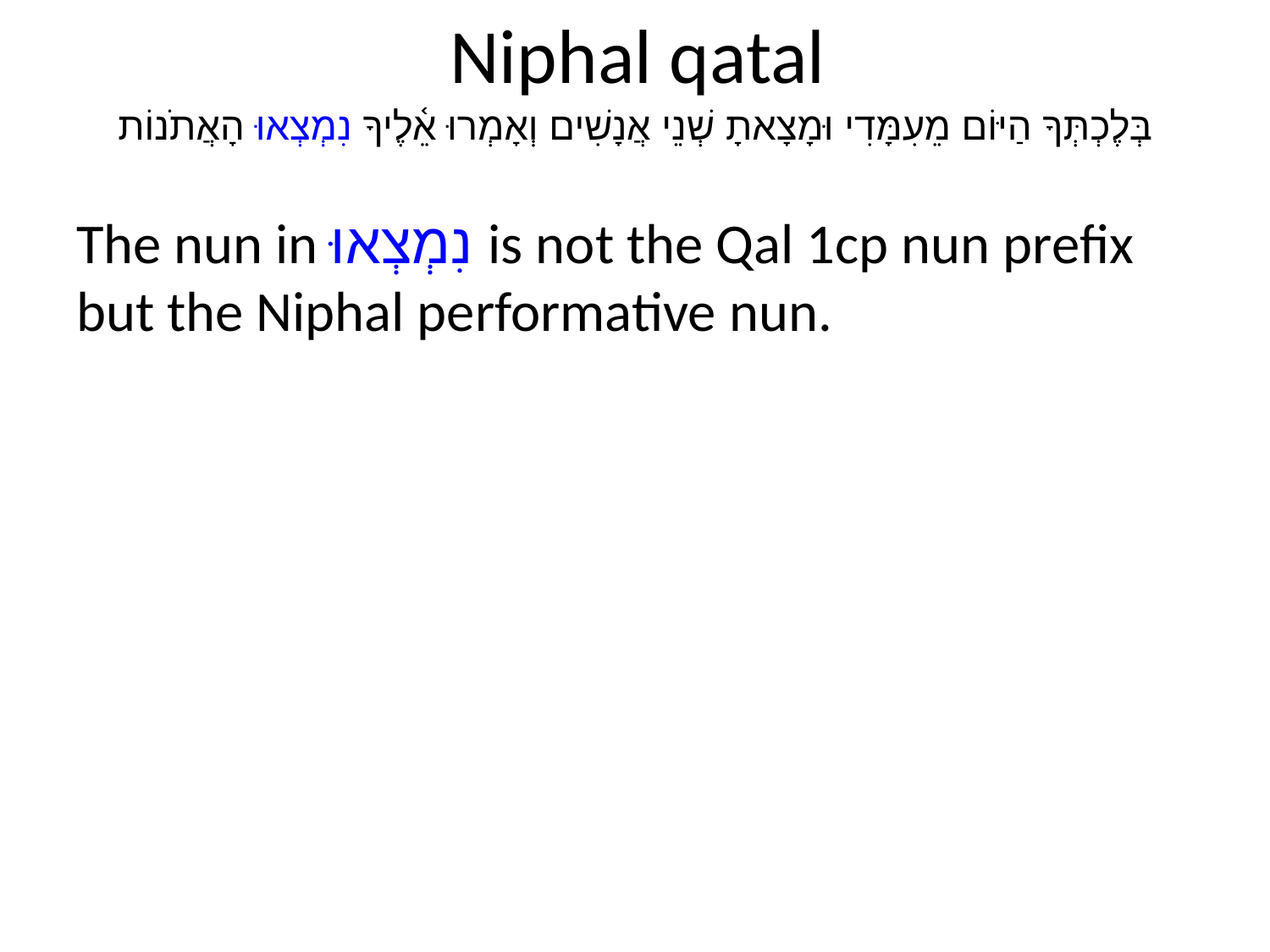

# Niphal qatal
בְּלֶכְתְּךָ הַיּוֹם מֵעִמָּדִי וּמָצָאתָ שְׁנֵי אֲנָשִׁים וְאָמְרוּ אֵ֫לֶיךָ נִמְצְאוּ הָאֲתֹנוֹת
The nun in נִמְצְאוּ is not the Qal 1cp nun prefix but the Niphal performative nun.